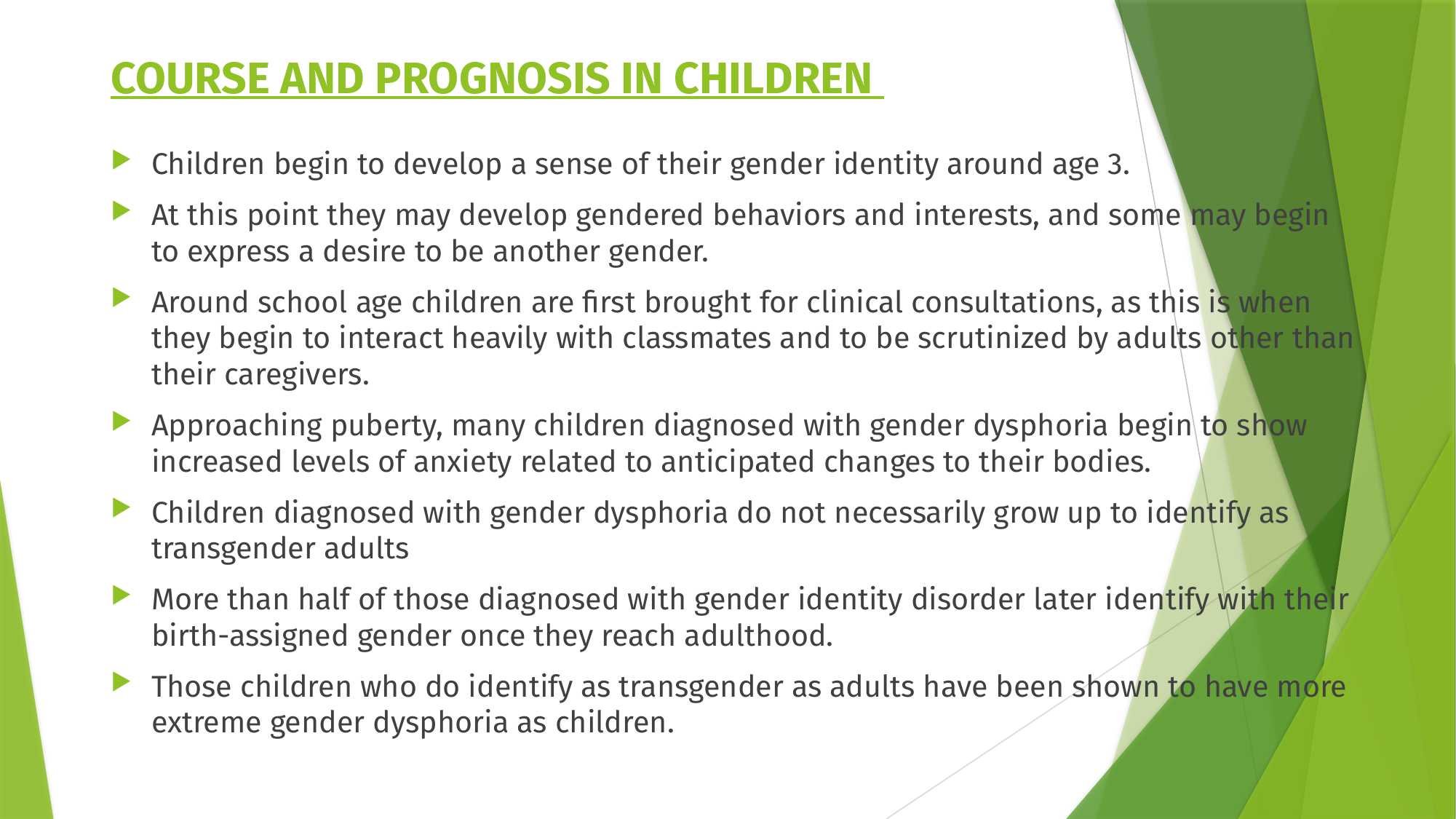

# COURSE AND PROGNOSIS IN CHILDREN
Children begin to develop a sense of their gender identity around age 3.
At this point they may develop gendered behaviors and interests, and some may begin to express a desire to be another gender.
Around school age children are first brought for clinical consultations, as this is when they begin to interact heavily with classmates and to be scrutinized by adults other than their caregivers.
Approaching puberty, many children diagnosed with gender dysphoria begin to show increased levels of anxiety related to anticipated changes to their bodies.
Children diagnosed with gender dysphoria do not necessarily grow up to identify as transgender adults
More than half of those diagnosed with gender identity disorder later identify with their birth-assigned gender once they reach adulthood.
Those children who do identify as transgender as adults have been shown to have more extreme gender dysphoria as children.